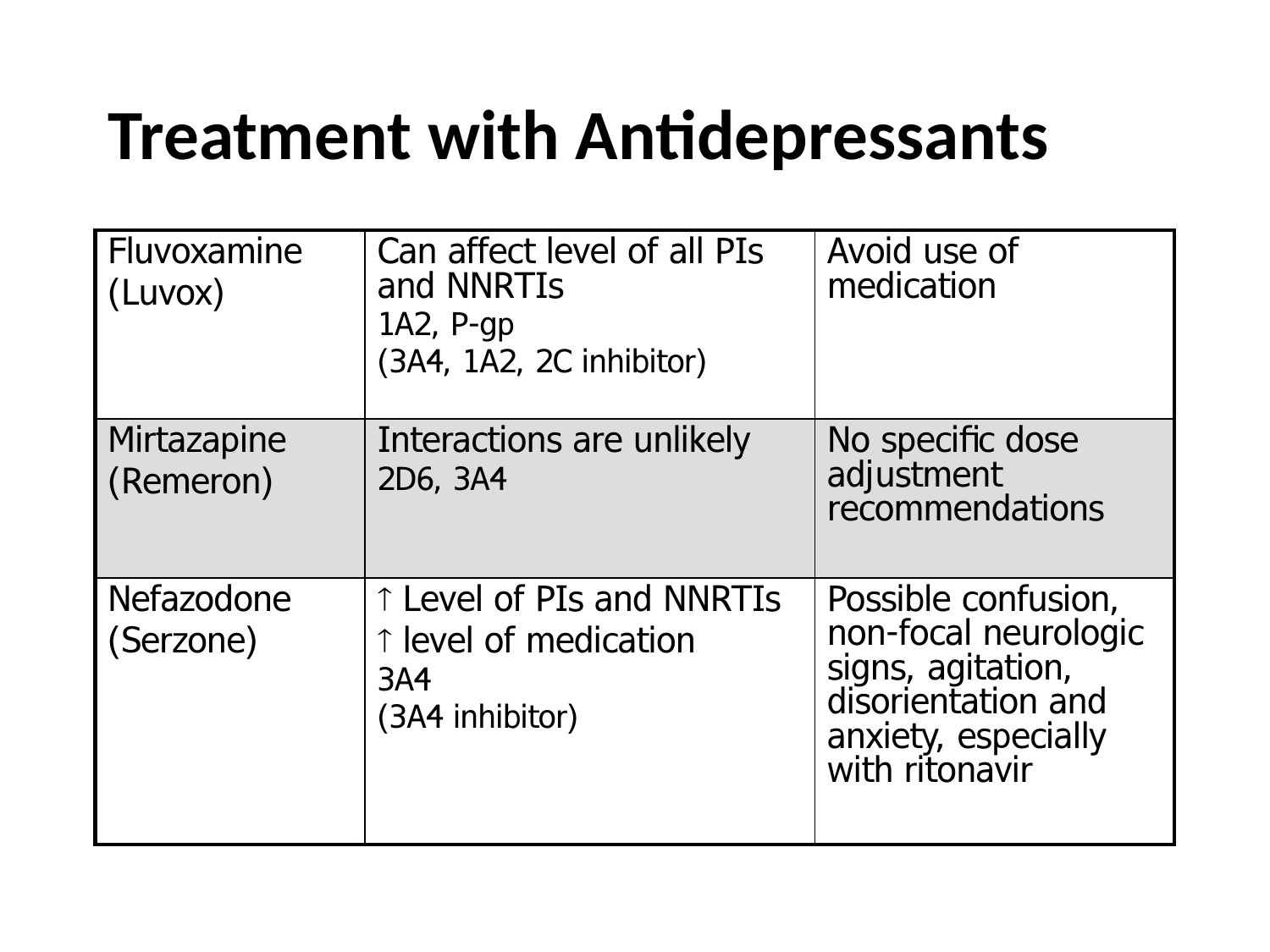

# Treatment with Antidepressants
| Fluvoxamine (Luvox) | Can affect level of all PIs and NNRTIs 1A2, P-gp (3A4, 1A2, 2C inhibitor) | Avoid use of medication |
| --- | --- | --- |
| Mirtazapine (Remeron) | Interactions are unlikely 2D6, 3A4 | No specific dose adjustment recommendations |
| Nefazodone (Serzone) | ↑ Level of PIs and NNRTIs ↑ level of medication 3A4 (3A4 inhibitor) | Possible confusion, non-focal neurologic signs, agitation, disorientation and anxiety, especially with ritonavir |